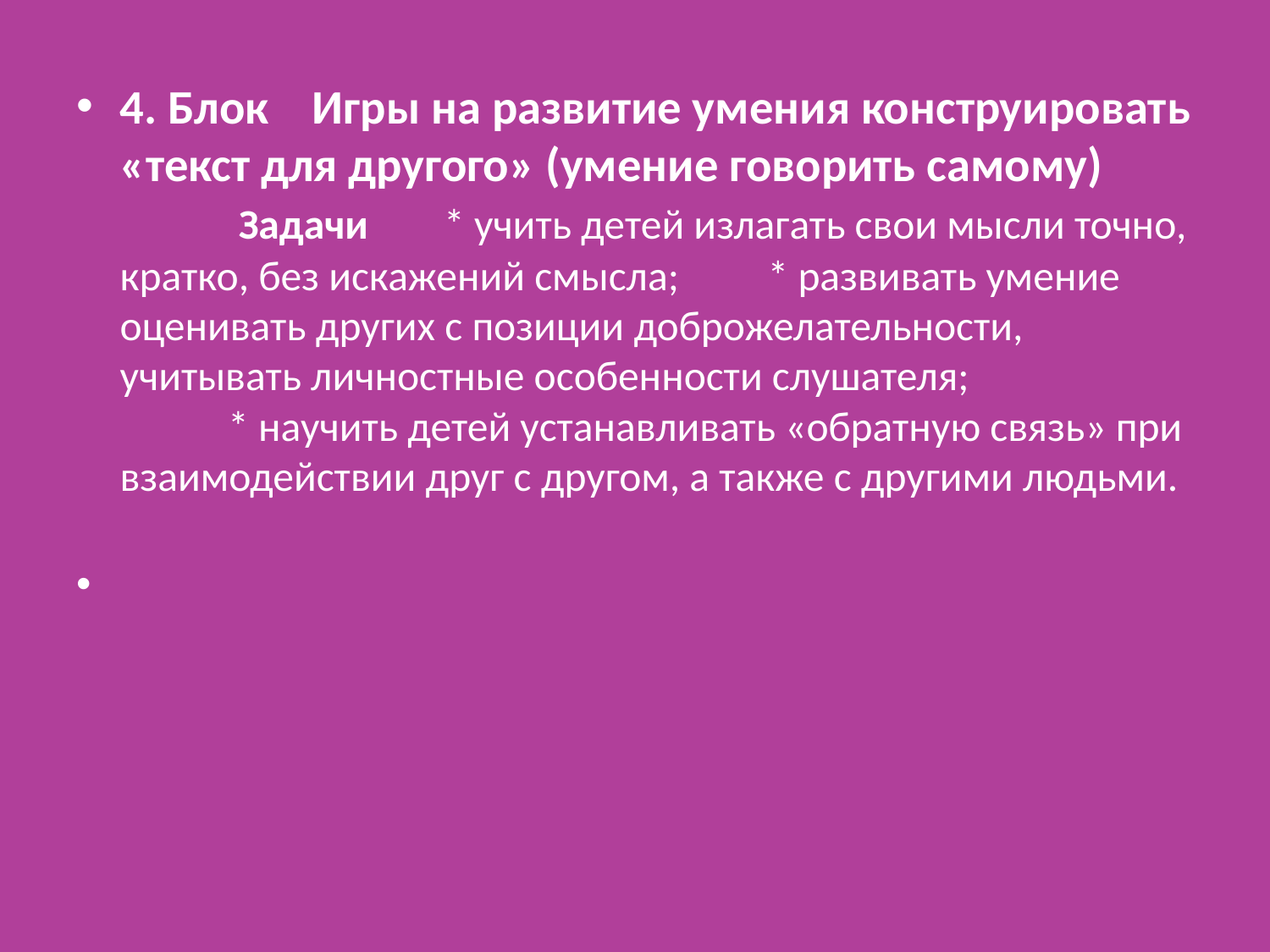

4. Блок    Игры на развитие умения конструировать «текст для другого» (умение говорить самому)																 Задачи																					* учить детей излагать свои мысли точно, кратко, без искажений смысла;						* развивать умение оценивать других с позиции доброжелательности, учитывать личностные особенности слушателя;				             	* научить детей устанавливать «обратную связь» при взаимодействии друг с другом, а также с другими людьми.